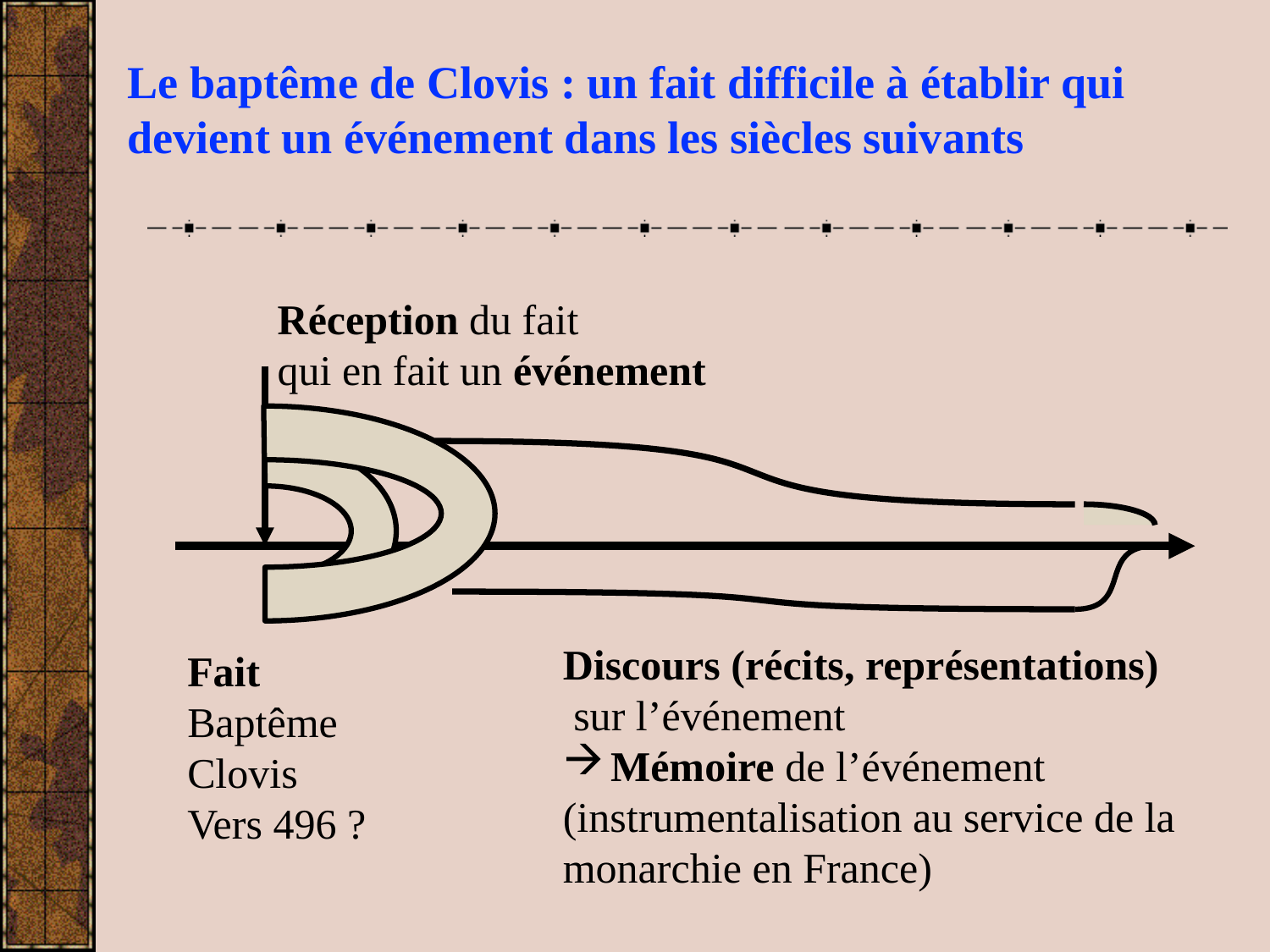

Le baptême de Clovis : un fait difficile à établir qui devient un événement dans les siècles suivants

Réception du fait
qui en fait un événement

Discours (récits, représentations)
 sur l’événement
Mémoire de l’événement
(instrumentalisation au service de la monarchie en France)
Fait
Baptême
Clovis
Vers 496 ?